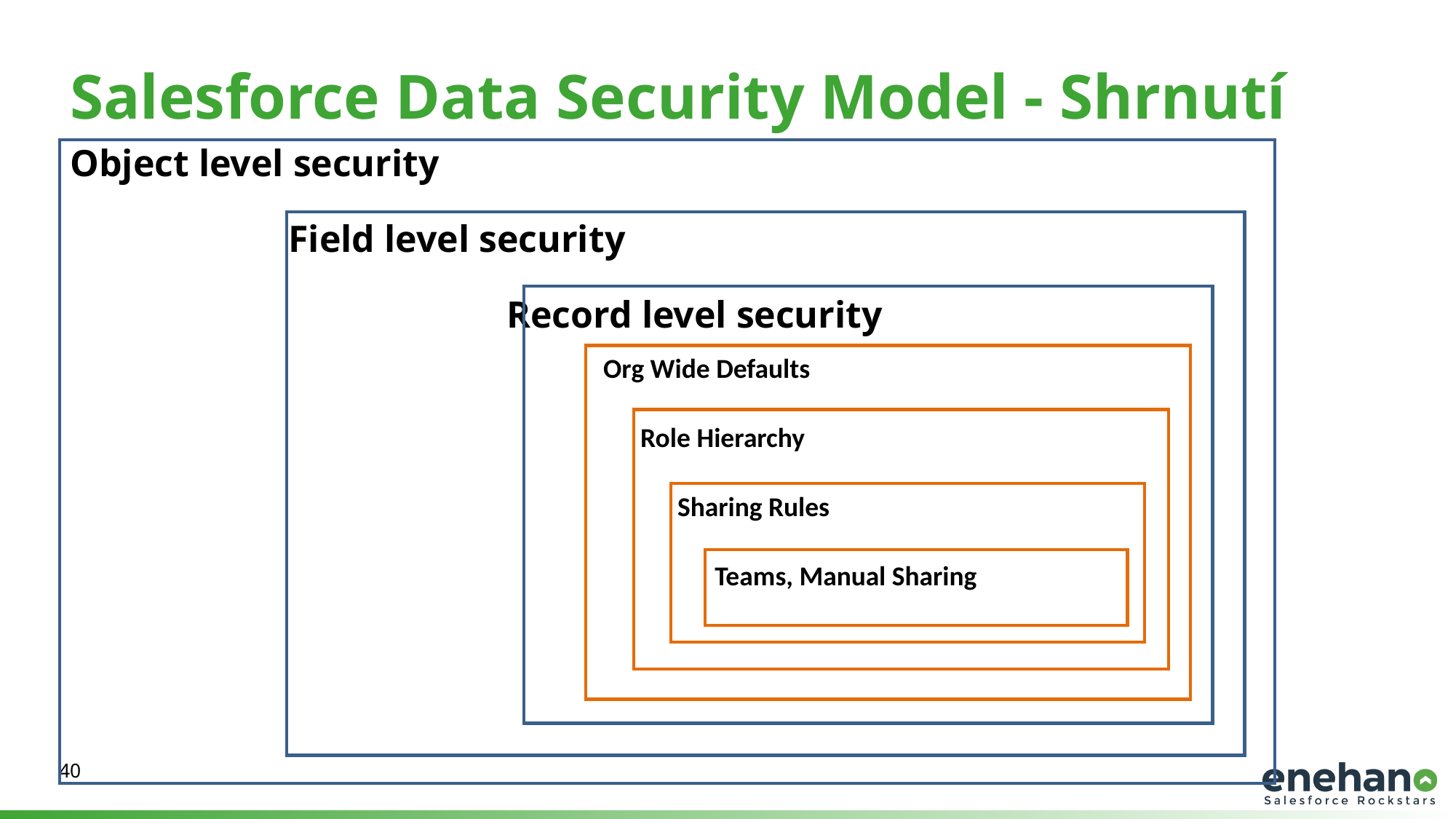

Salesforce Data Security Model - Shrnutí
Object level security
		Field level security
				Record level security

Org Wide Defaults
      Role Hierarchy
            Sharing Rules
                  Teams, Manual Sharing